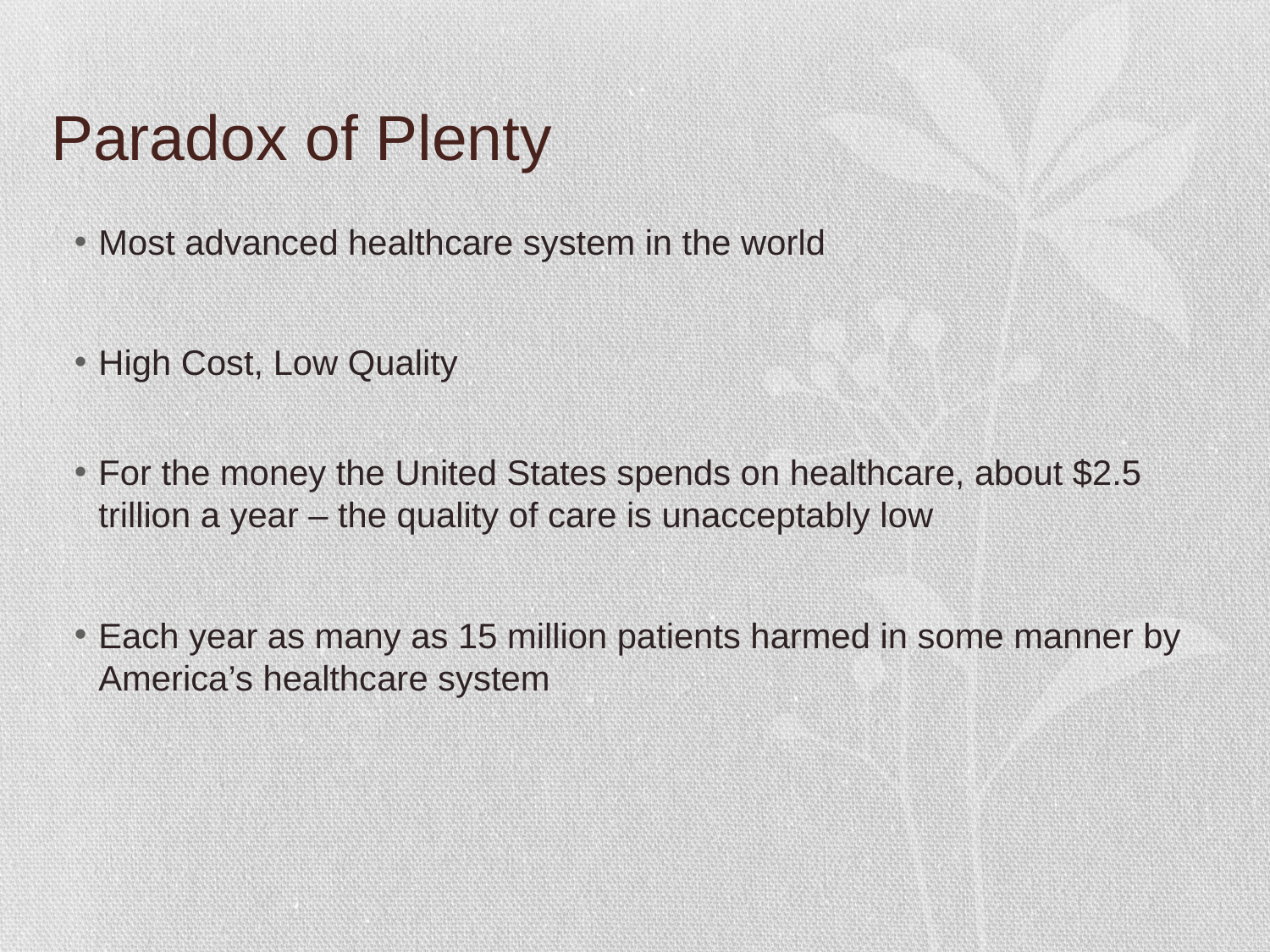

# Paradox of Plenty
Most advanced healthcare system in the world

High Cost, Low Quality

For the money the United States spends on healthcare, about $2.5 trillion a year – the quality of care is unacceptably low

Each year as many as 15 million patients harmed in some manner by America’s healthcare system